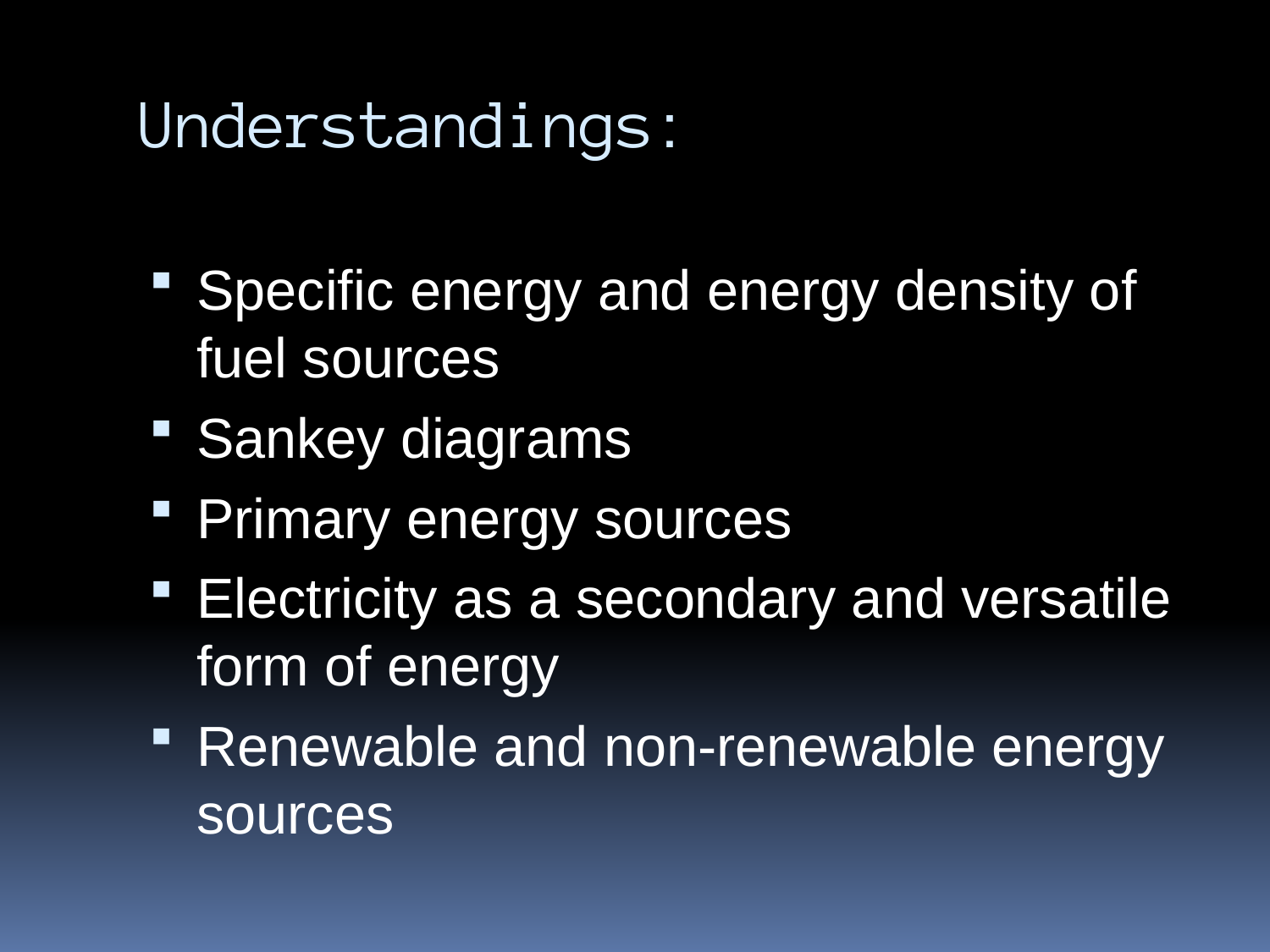

# Understandings:
Specific energy and energy density of fuel sources
Sankey diagrams
Primary energy sources
Electricity as a secondary and versatile form of energy
Renewable and non-renewable energy sources